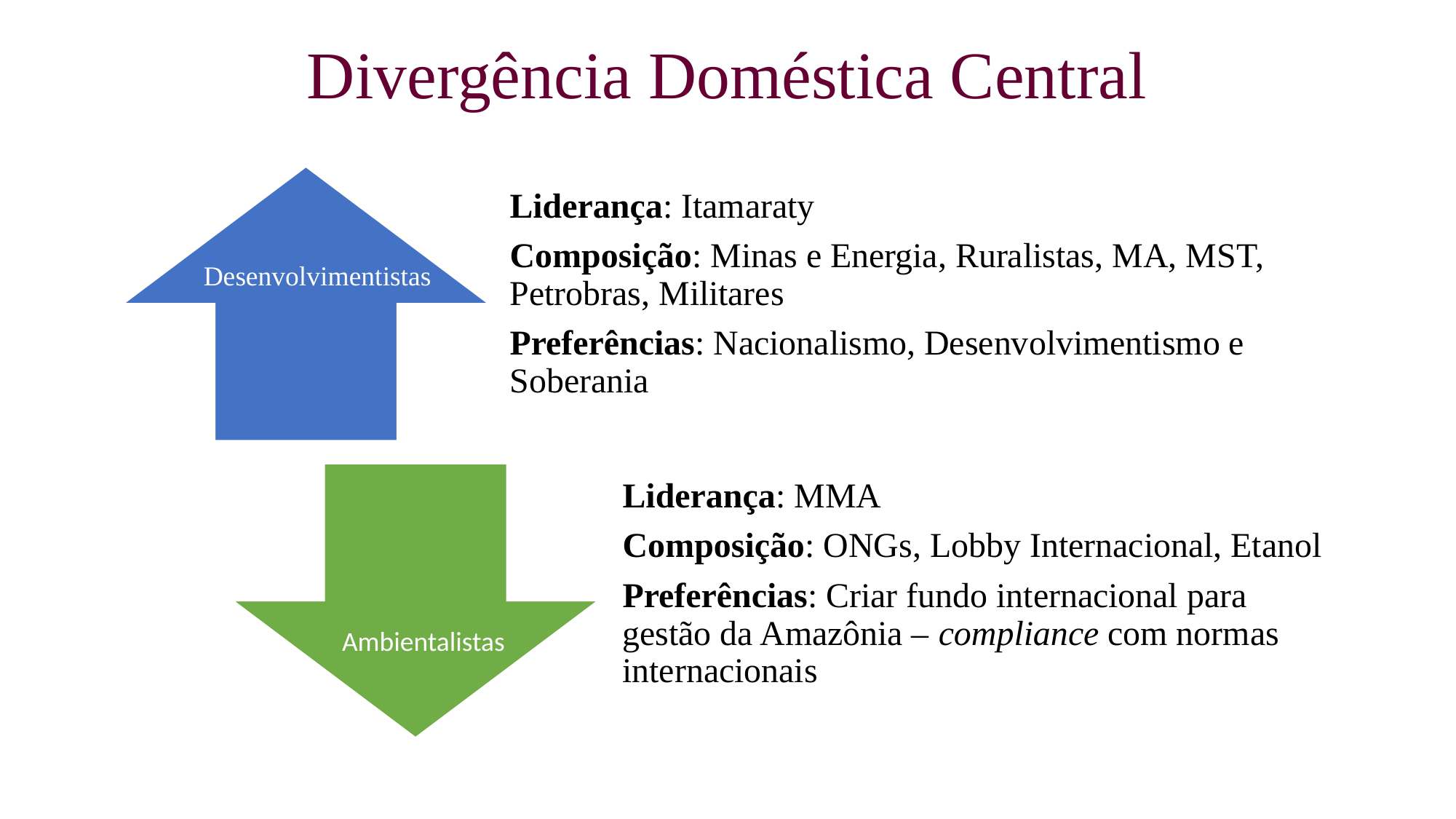

# Divergência Doméstica Central
Liderança: Itamaraty
Composição: Minas e Energia, Ruralistas, MA, MST, Petrobras, Militares
Preferências: Nacionalismo, Desenvolvimentismo e Soberania
Liderança: MMA
Composição: ONGs, Lobby Internacional, Etanol
Preferências: Criar fundo internacional para gestão da Amazônia – compliance com normas internacionais
Desenvolvimentistas
Ambientalistas